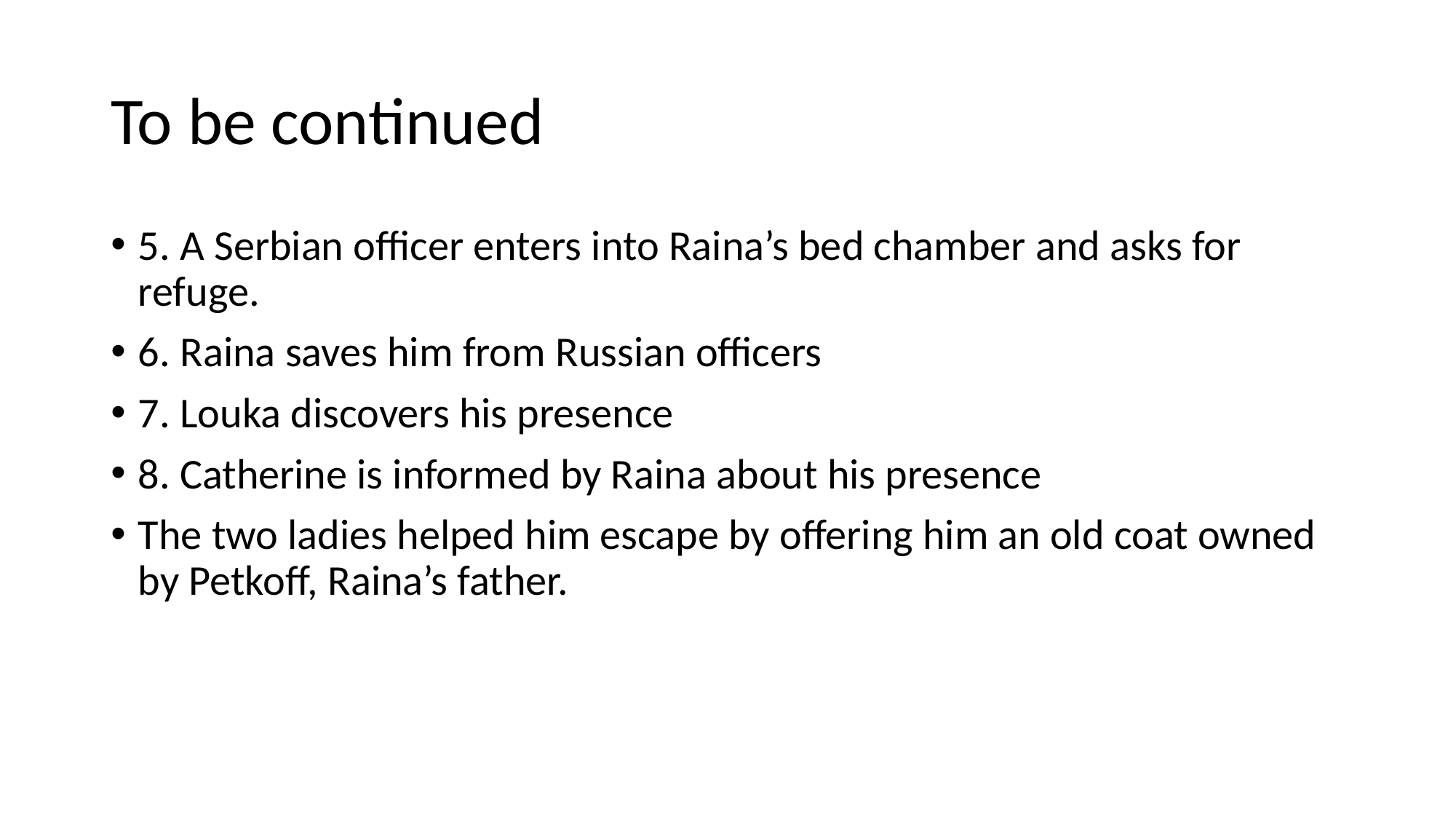

# To be continued
5. A Serbian officer enters into Raina’s bed chamber and asks for refuge.
6. Raina saves him from Russian officers
7. Louka discovers his presence
8. Catherine is informed by Raina about his presence
The two ladies helped him escape by offering him an old coat owned by Petkoff, Raina’s father.